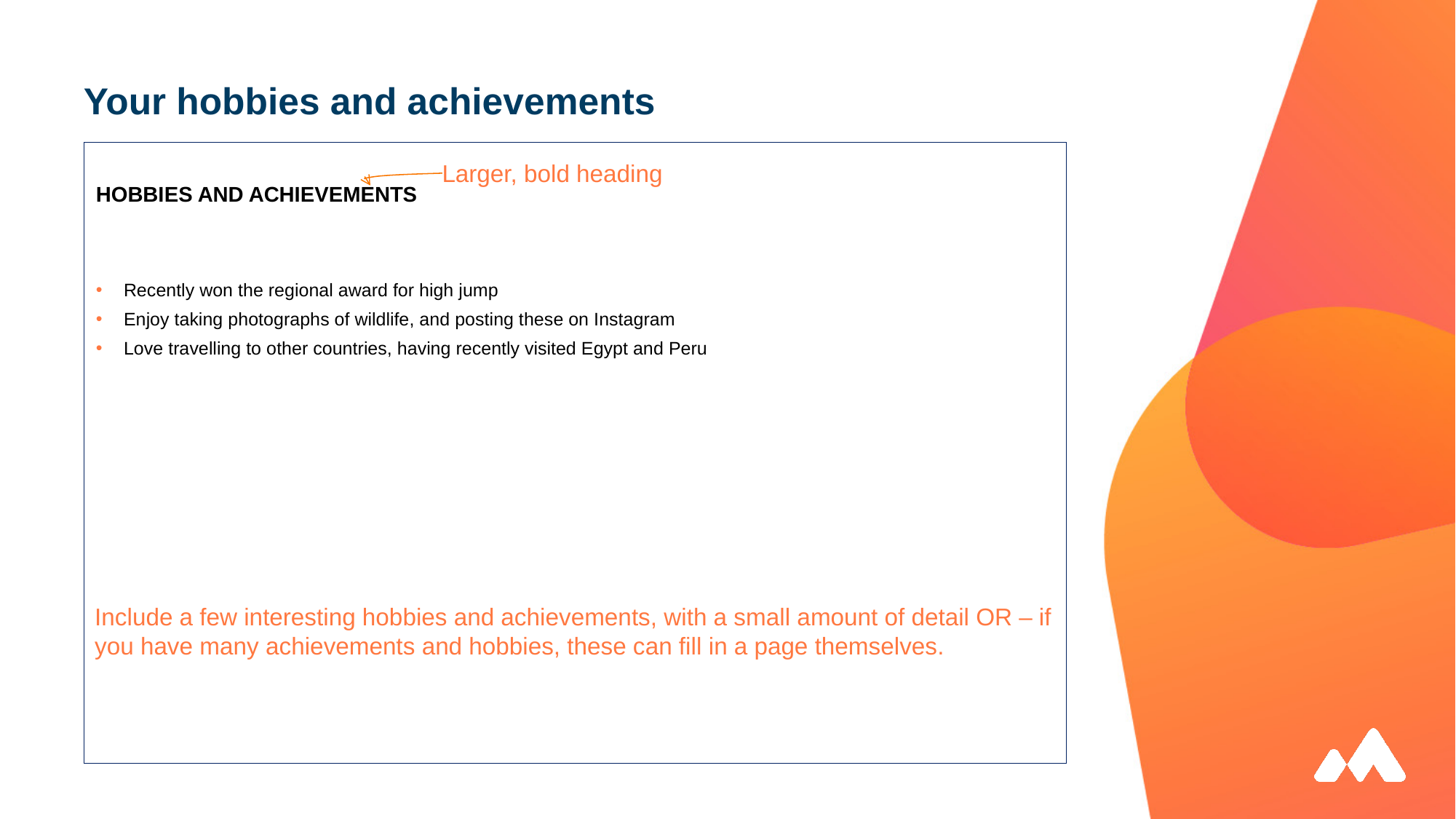

# Your hobbies and achievements

HOBBIES AND ACHIEVEMENTS

Recently won the regional award for high jump
Enjoy taking photographs of wildlife, and posting these on Instagram
Love travelling to other countries, having recently visited Egypt and Peru
Larger, bold heading

Include a few interesting hobbies and achievements, with a small amount of detail OR – if you have many achievements and hobbies, these can fill in a page themselves.